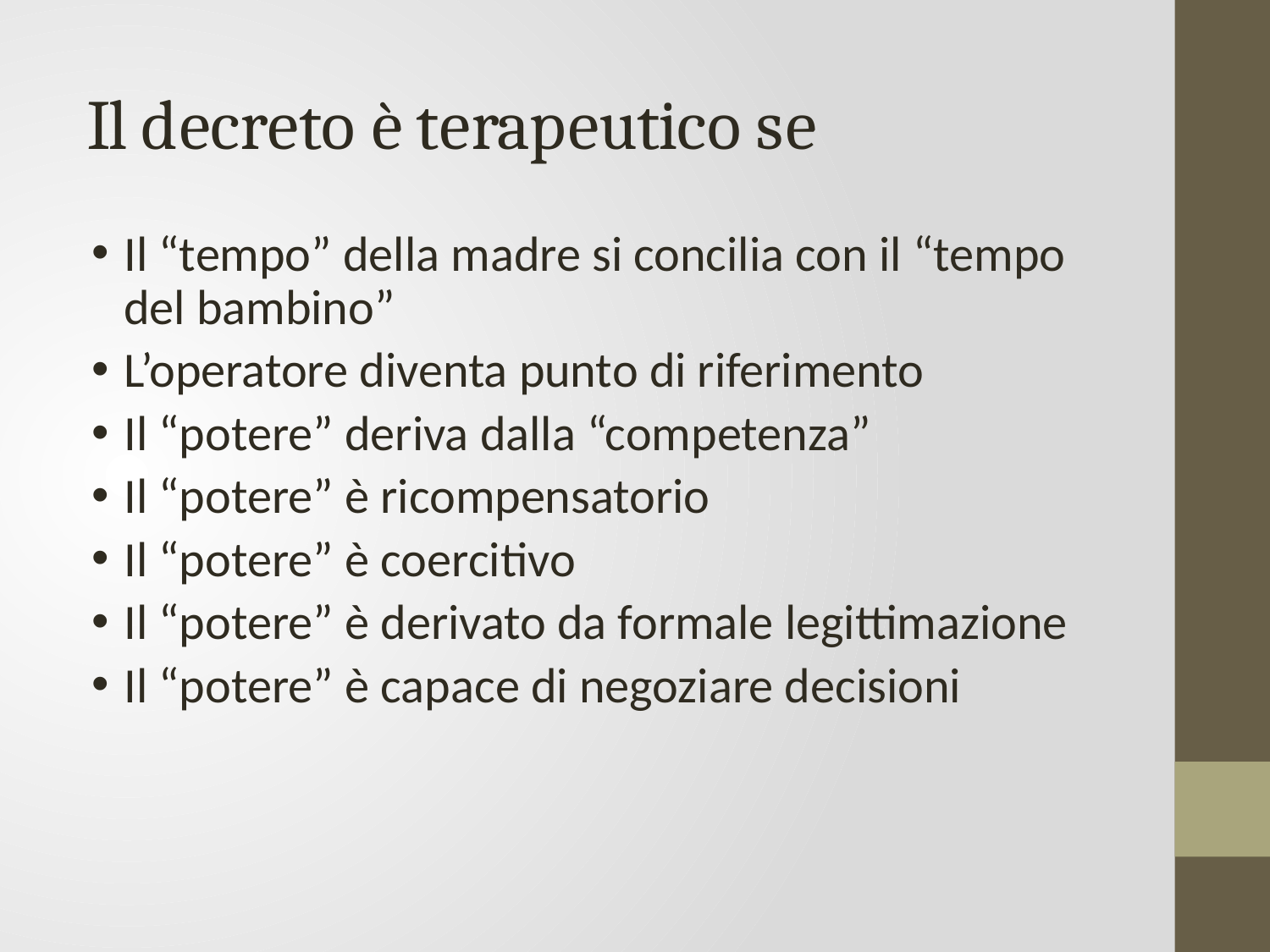

# Il decreto è terapeutico se
Il “tempo” della madre si concilia con il “tempo del bambino”
L’operatore diventa punto di riferimento
Il “potere” deriva dalla “competenza”
Il “potere” è ricompensatorio
Il “potere” è coercitivo
Il “potere” è derivato da formale legittimazione
Il “potere” è capace di negoziare decisioni